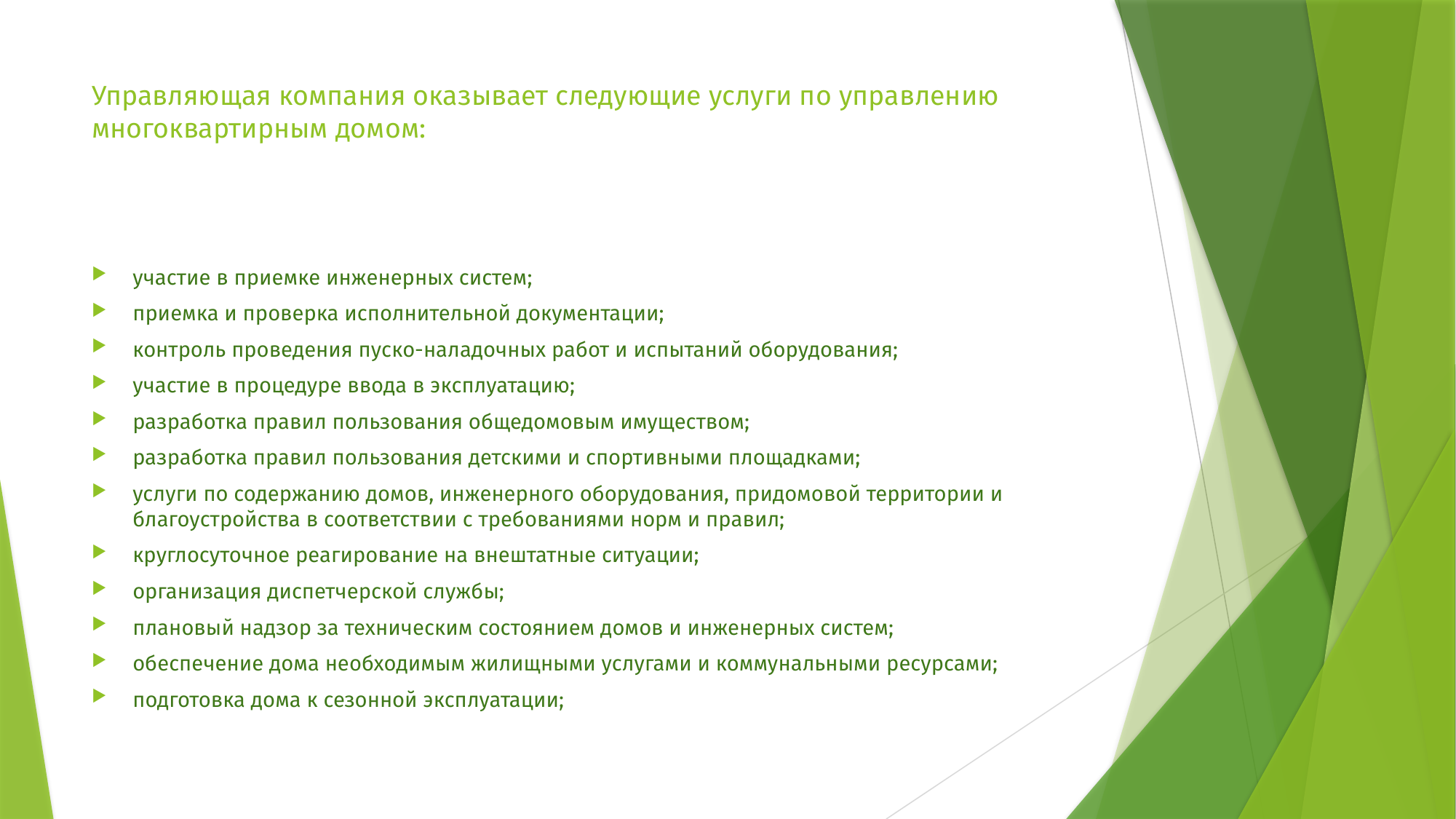

# Управляющая компания оказывает следующие услуги по управлению многоквартирным домом:
участие в приемке инженерных систем;
приемка и проверка исполнительной документации;
контроль проведения пуско-наладочных работ и испытаний оборудования;
участие в процедуре ввода в эксплуатацию;
разработка правил пользования общедомовым имуществом;
разработка правил пользования детскими и спортивными площадками;
услуги по содержанию домов, инженерного оборудования, придомовой территории и благоустройства в соответствии с требованиями норм и правил;
круглосуточное реагирование на внештатные ситуации;
организация диспетчерской службы;
плановый надзор за техническим состоянием домов и инженерных систем;
обеспечение дома необходимым жилищными услугами и коммунальными ресурсами;
подготовка дома к сезонной эксплуатации;